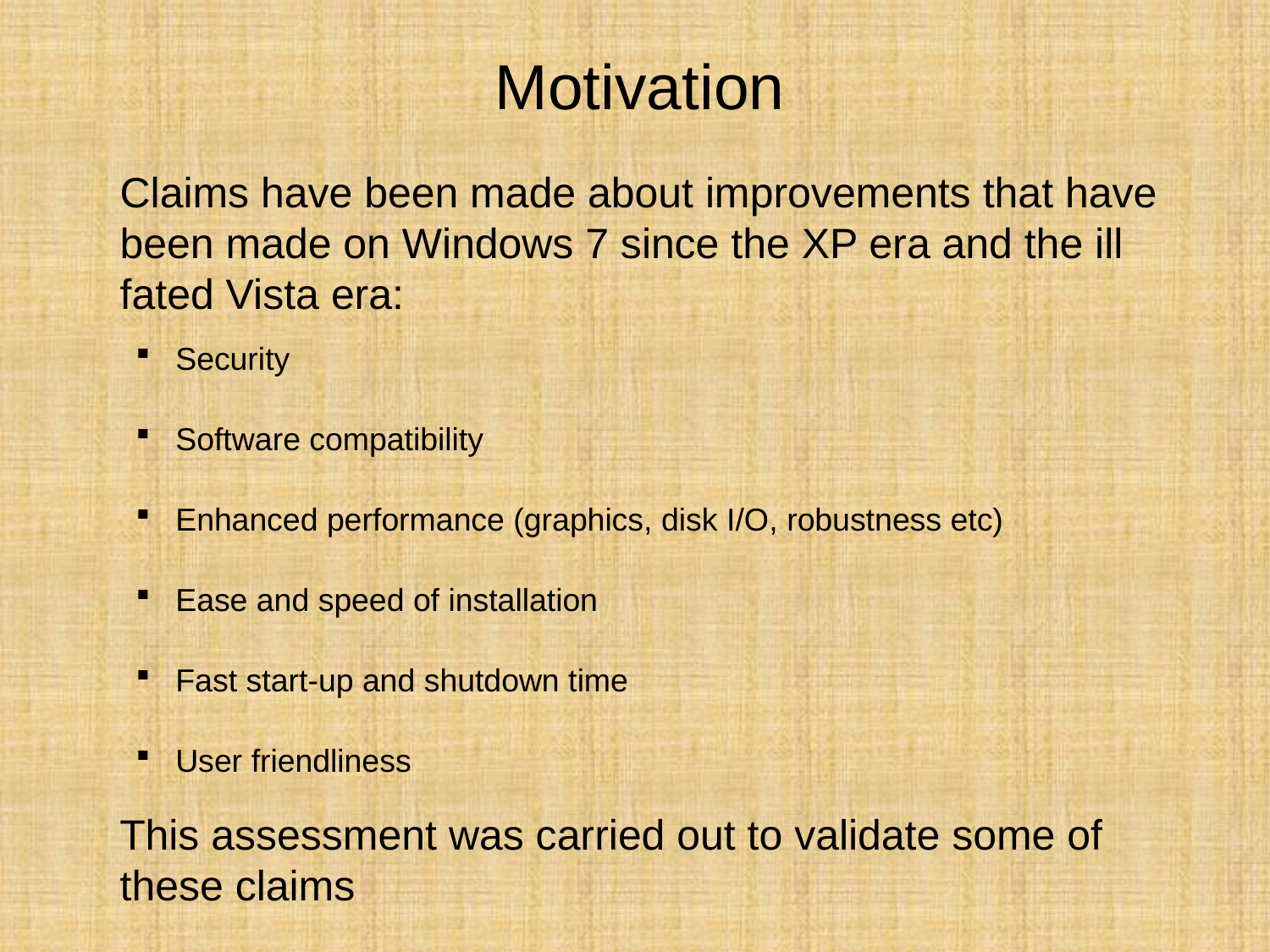

# Motivation
	Claims have been made about improvements that have been made on Windows 7 since the XP era and the ill fated Vista era:
Security
Software compatibility
Enhanced performance (graphics, disk I/O, robustness etc)
Ease and speed of installation
Fast start-up and shutdown time
User friendliness
    This assessment was carried out to validate some of these claims